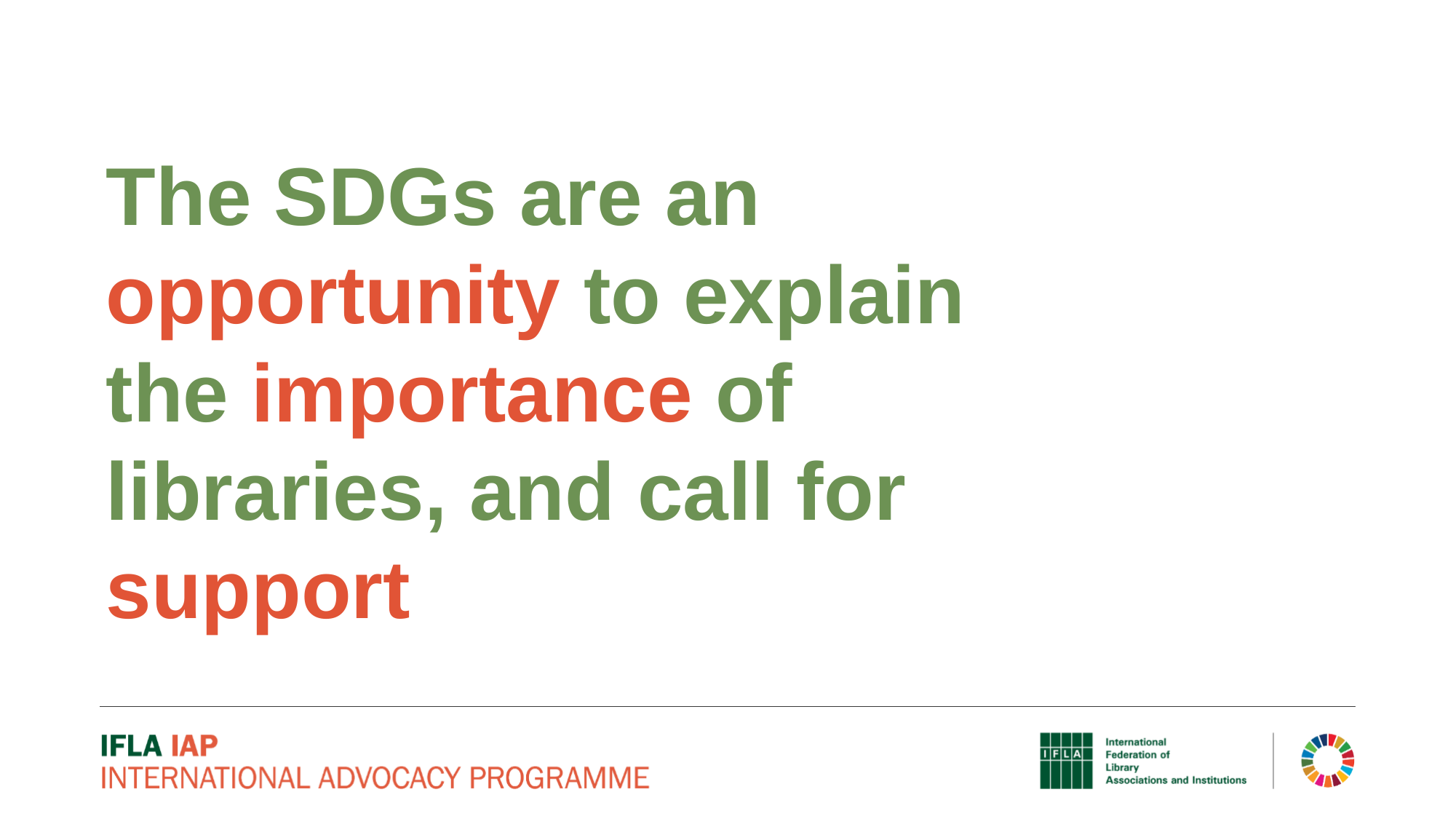

The SDGs are an opportunity to explain the importance of libraries, and call for support